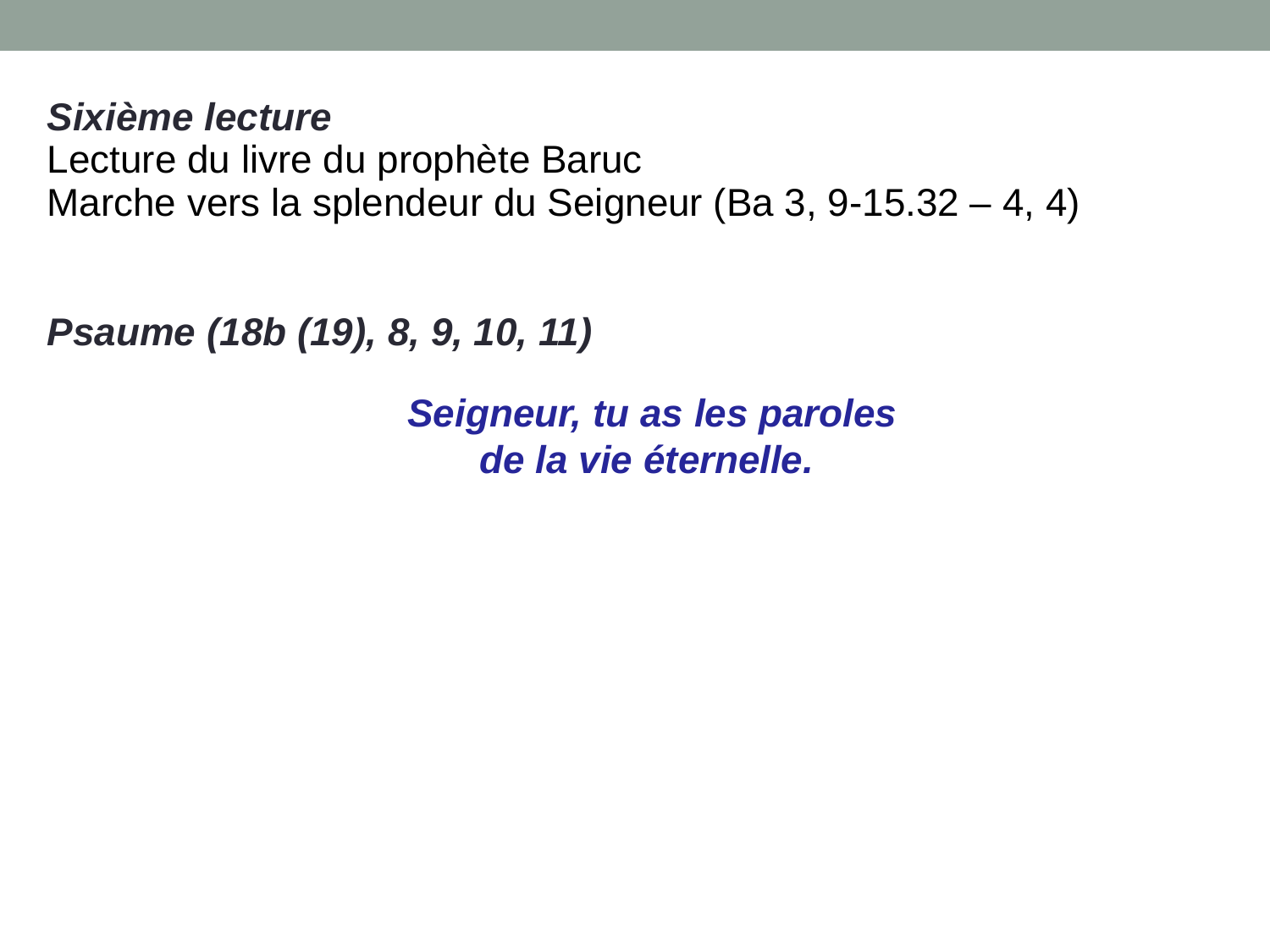

Sixième lecture
Lecture du livre du prophète Baruc
Marche vers la splendeur du Seigneur (Ba 3, 9-15.32 – 4, 4)

Psaume (18b (19), 8, 9, 10, 11)
Seigneur, tu as les paroles
de la vie éternelle.